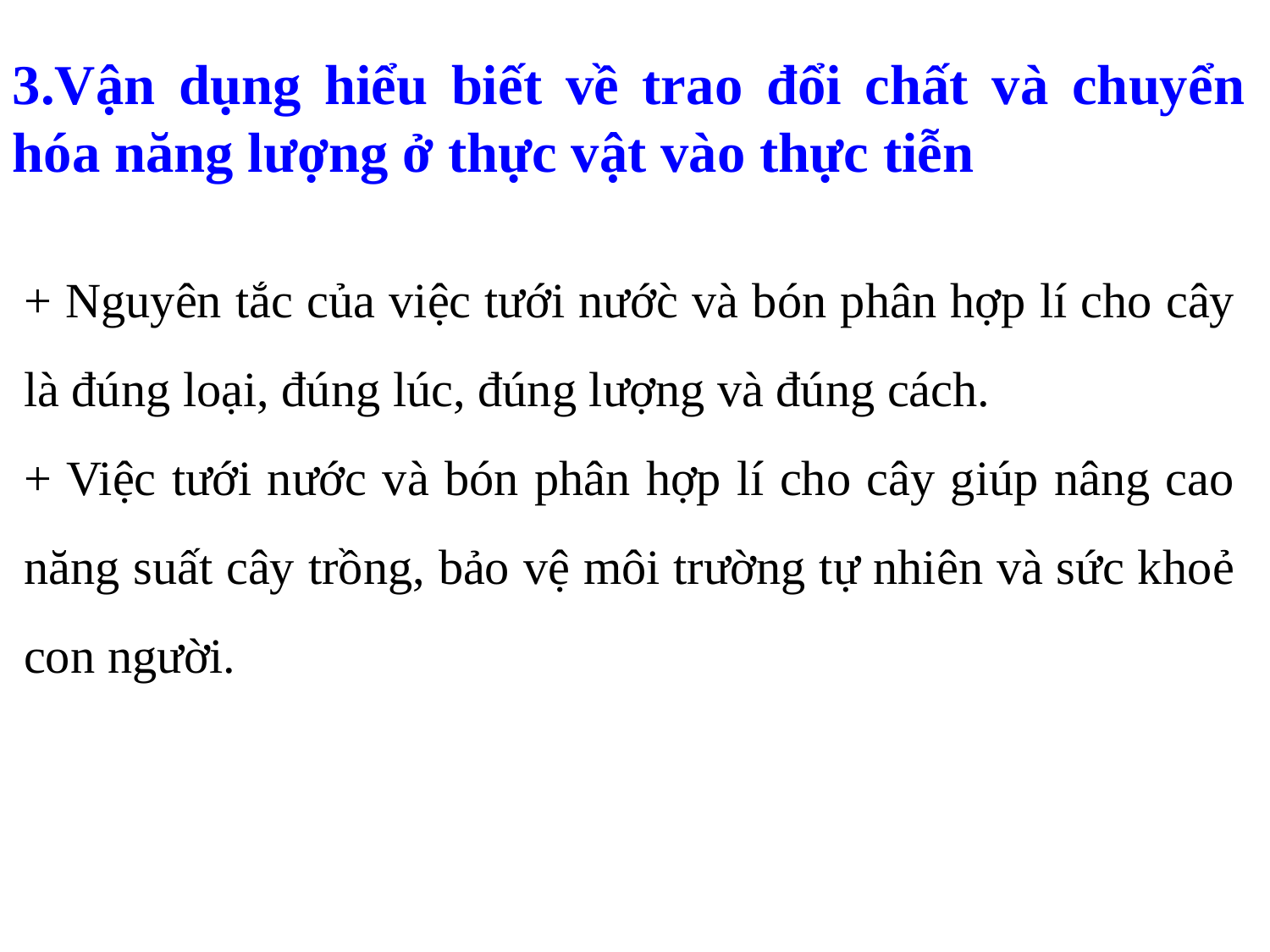

3.Vận dụng hiểu biết về trao đổi chất và chuyển hóa năng lượng ở thực vật vào thực tiễn
+ Nguyên tắc của việc tưới nước̀ và bón phân hợp lí cho cây là đúng loại, đúng lúc, đúng lượng và đúng cách.
+ Việc tưới nước và bón phân hợp lí cho cây giúp nâng cao năng suất cây trồng, bảo vệ môi trường tự nhiên và sức khoẻ con người.